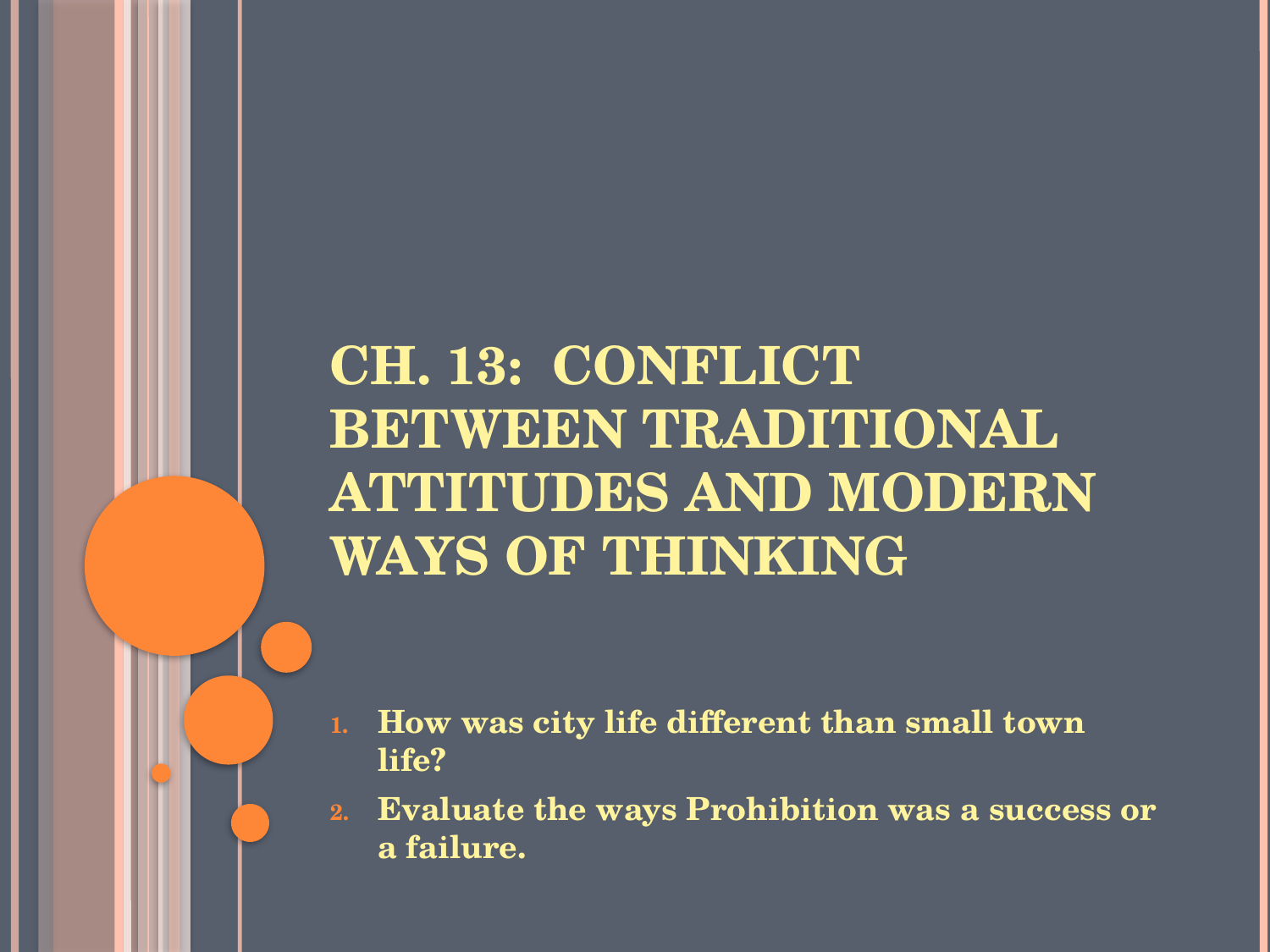

# Ch. 13:  Conflict between traditional attitudes and modern ways of thinking
How was city life different than small town life?
Evaluate the ways Prohibition was a success or a failure.